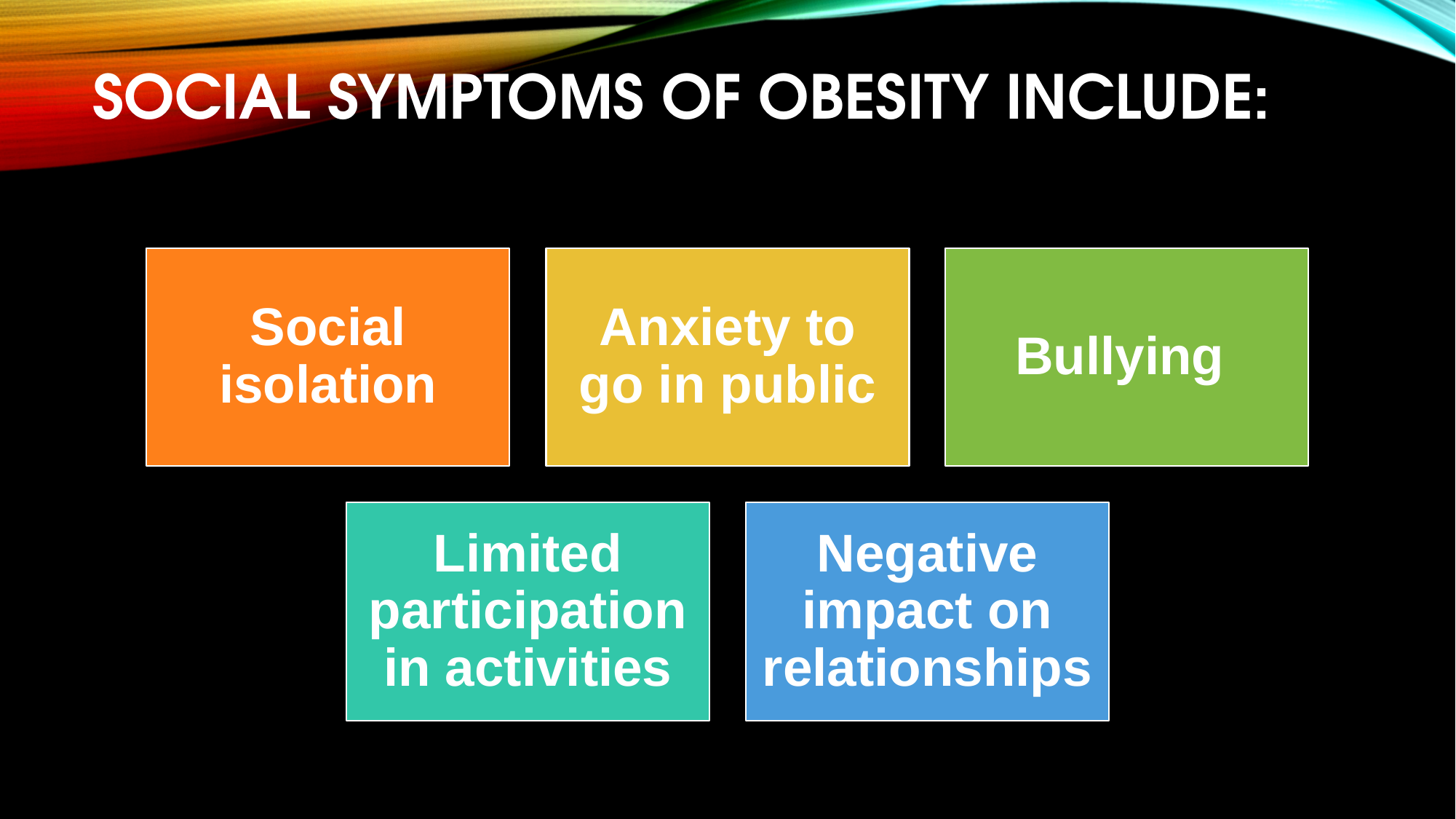

# Social symptoms of obesity include:
Social isolation
Anxiety to go in public
Bullying
Limited participation in activities
Negative impact on relationships